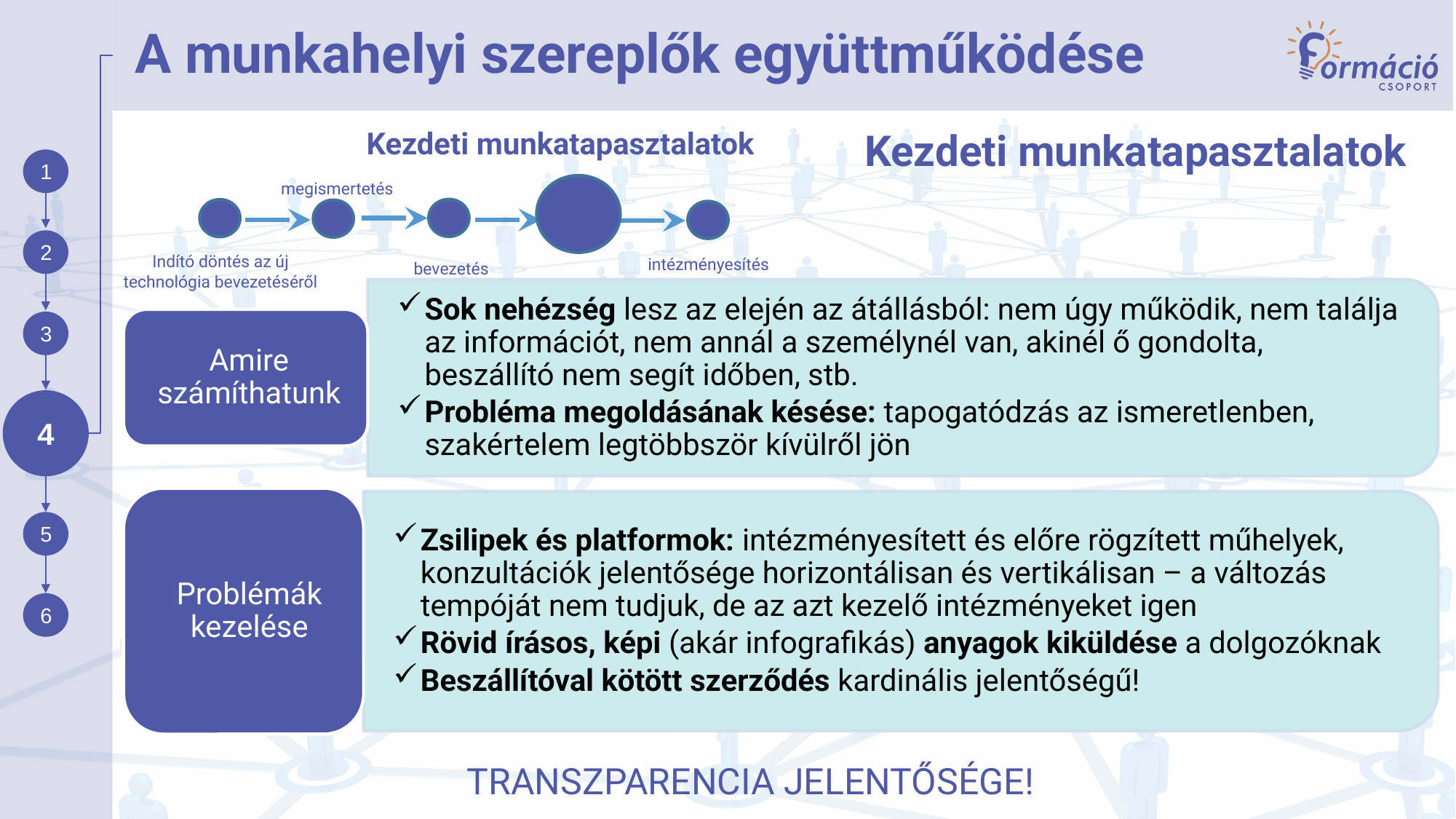

# A munkahelyi szereplők együttműködése
Kezdeti munkatapasztalatok
Kezdeti munkatapasztalatok
megismertetés

intézményesítés
bevezetés
Indító döntés az új technológia bevezetéséről

Sok nehézség lesz az elején az átállásból: nem úgy működik, nem találja az információt, nem annál a személynél van, akinél ő gondolta, beszállító nem segít időben, stb.
Probléma megoldásának késése: tapogatódzás az ismeretlenben, szakértelem legtöbbször kívülről jön
Amire számíthatunk
Zsilipek és platformok: intézményesített és előre rögzített műhelyek, konzultációk jelentősége horizontálisan és vertikálisan – a változás tempóját nem tudjuk, de az azt kezelő intézményeket igen
Rövid írásos, képi (akár infografikás) anyagok kiküldése a dolgozóknak
Beszállítóval kötött szerződés kardinális jelentőségű!
Problémák kezelése
TRANSZPARENCIA JELENTŐSÉGE!